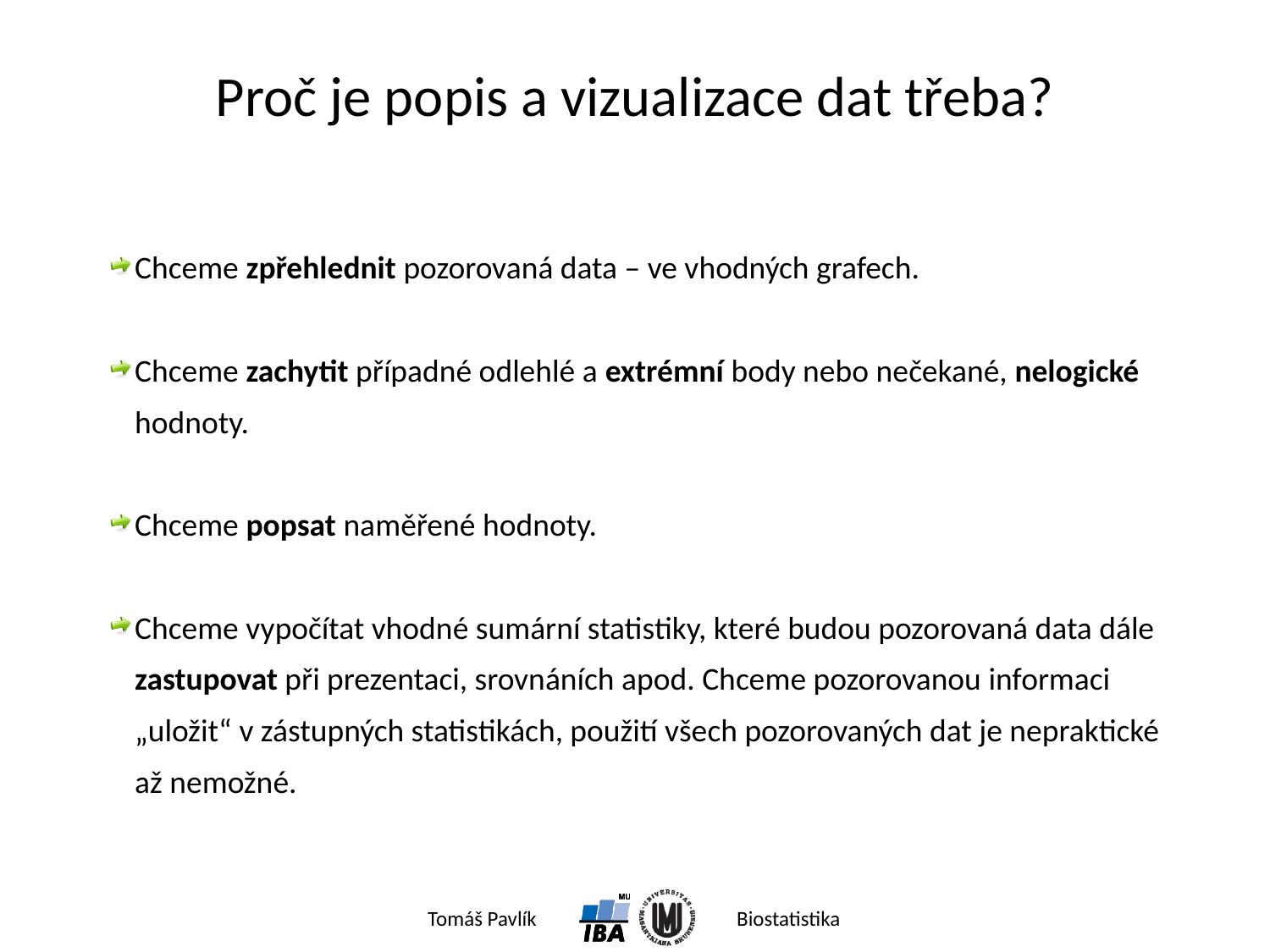

# Proč je popis a vizualizace dat třeba?
Chceme zpřehlednit pozorovaná data – ve vhodných grafech.

Chceme zachytit případné odlehlé a extrémní body nebo nečekané, nelogické hodnoty.

Chceme popsat naměřené hodnoty.

Chceme vypočítat vhodné sumární statistiky, které budou pozorovaná data dále zastupovat při prezentaci, srovnáních apod. Chceme pozorovanou informaci „uložit“ v zástupných statistikách, použití všech pozorovaných dat je nepraktické až nemožné.